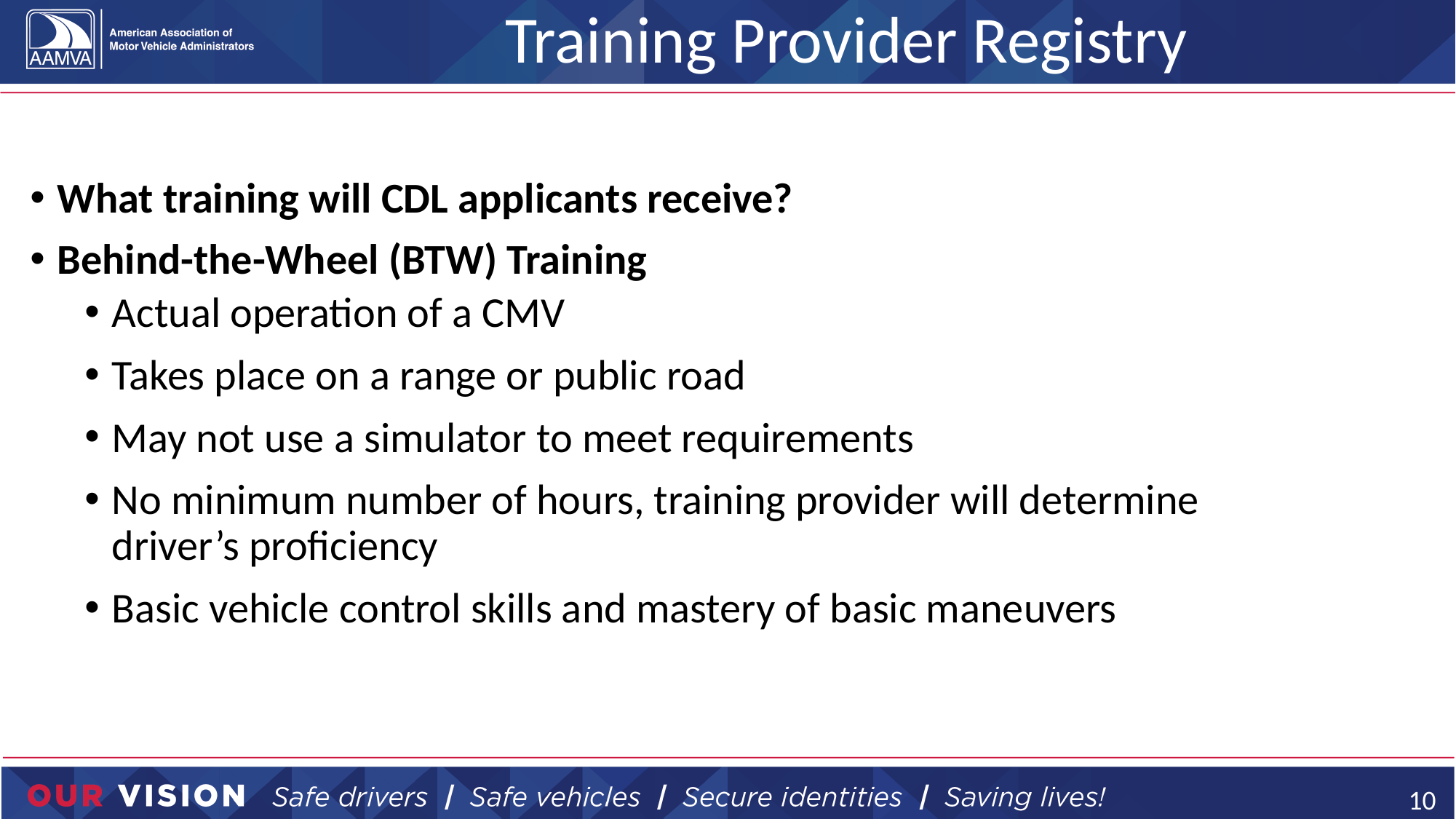

# Training Provider Registry

What training will CDL applicants receive?
Behind-the-Wheel (BTW) Training
Actual operation of a CMV
Takes place on a range or public road
May not use a simulator to meet requirements
No minimum number of hours, training provider will determine driver’s proficiency
Basic vehicle control skills and mastery of basic maneuvers
10